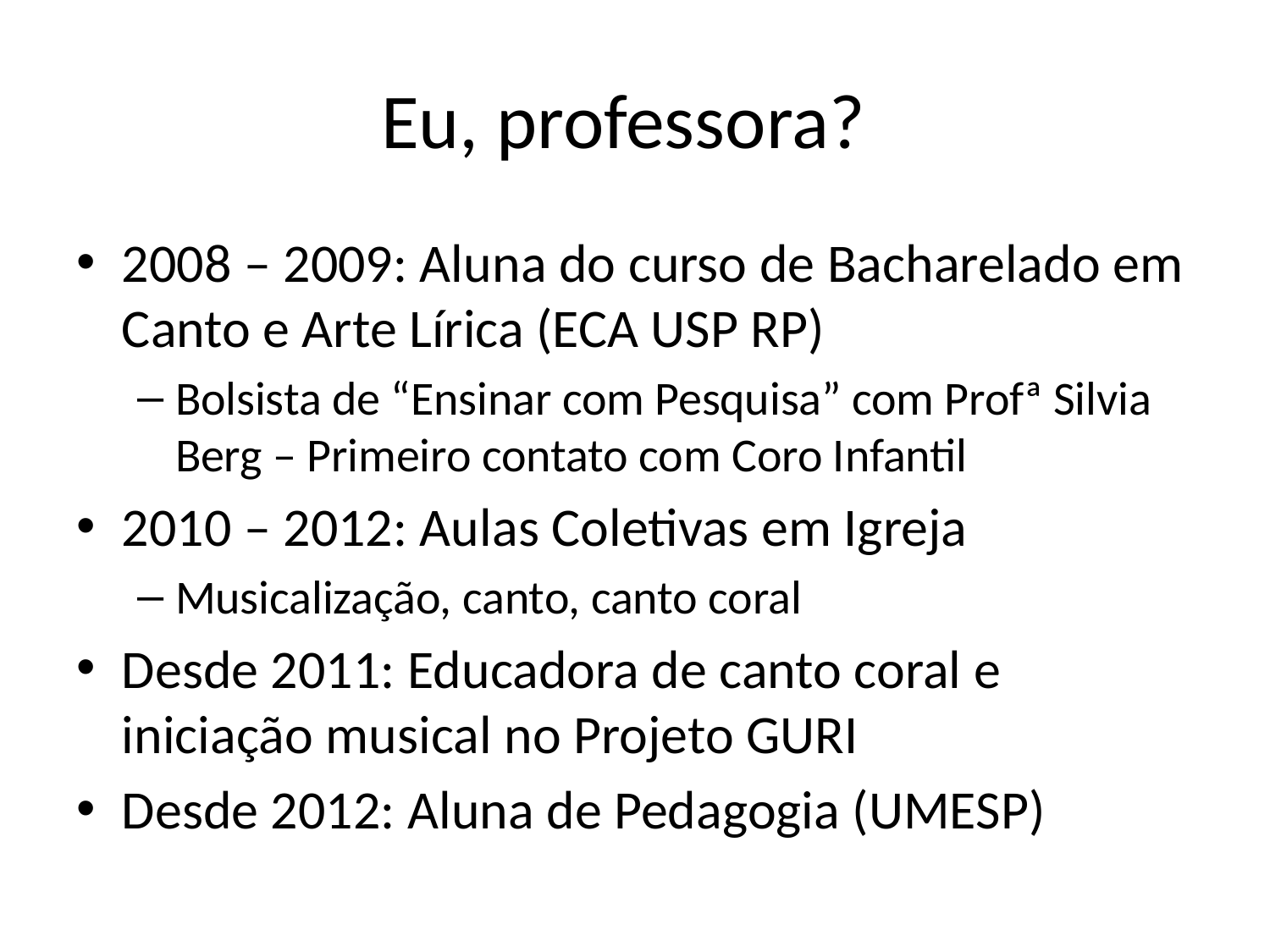

# Eu, professora?
2008 – 2009: Aluna do curso de Bacharelado em Canto e Arte Lírica (ECA USP RP)
Bolsista de “Ensinar com Pesquisa” com Profª Silvia Berg – Primeiro contato com Coro Infantil
2010 – 2012: Aulas Coletivas em Igreja
Musicalização, canto, canto coral
Desde 2011: Educadora de canto coral e iniciação musical no Projeto GURI
Desde 2012: Aluna de Pedagogia (UMESP)